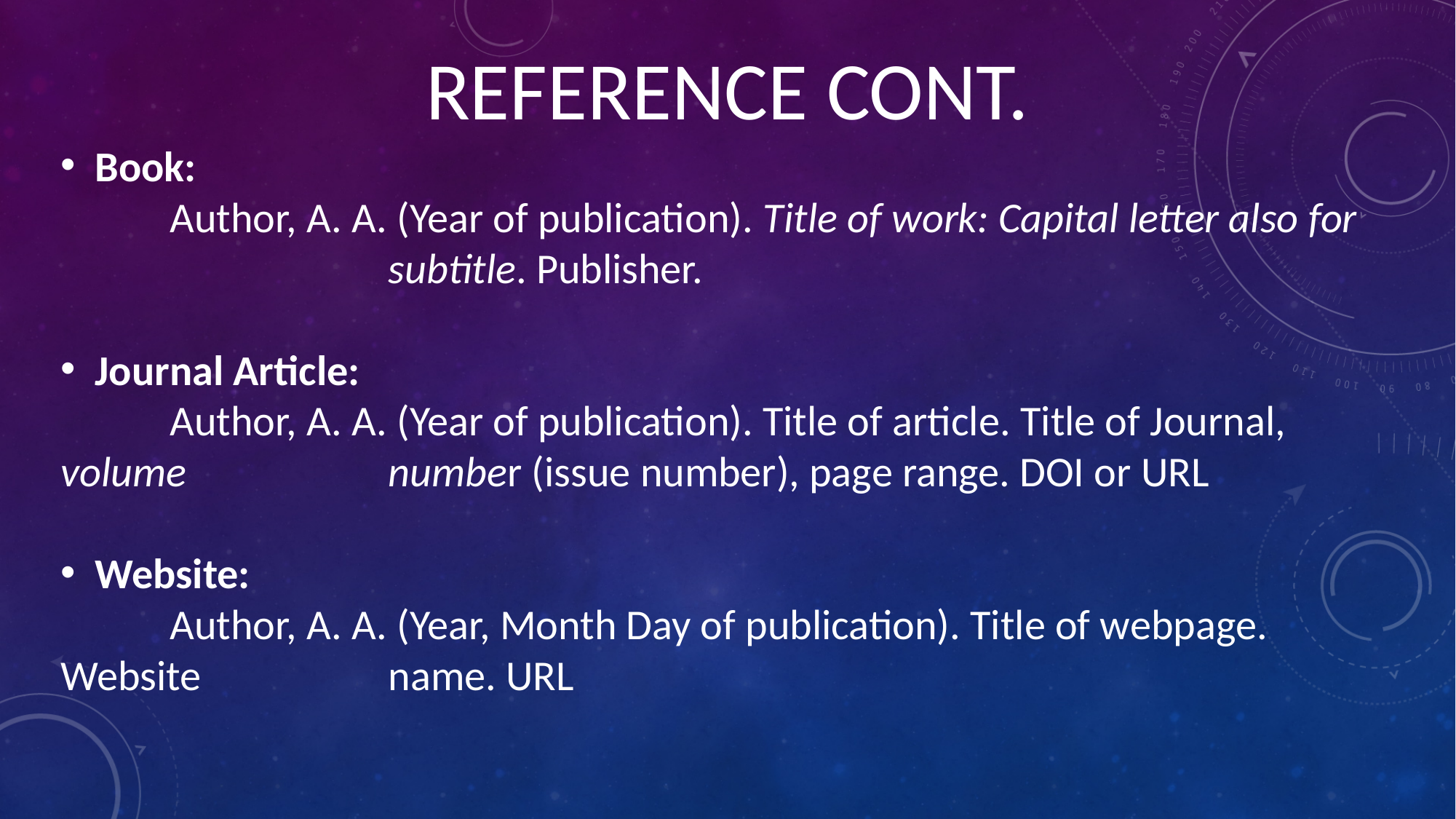

# Reference Cont.
Book:
 	Author, A. A. (Year of publication). Title of work: Capital letter also for				subtitle. Publisher.

Journal Article:
	Author, A. A. (Year of publication). Title of article. Title of Journal, volume		number (issue number), page range. DOI or URL

Website:
	Author, A. A. (Year, Month Day of publication). Title of webpage. Website 		name. URL